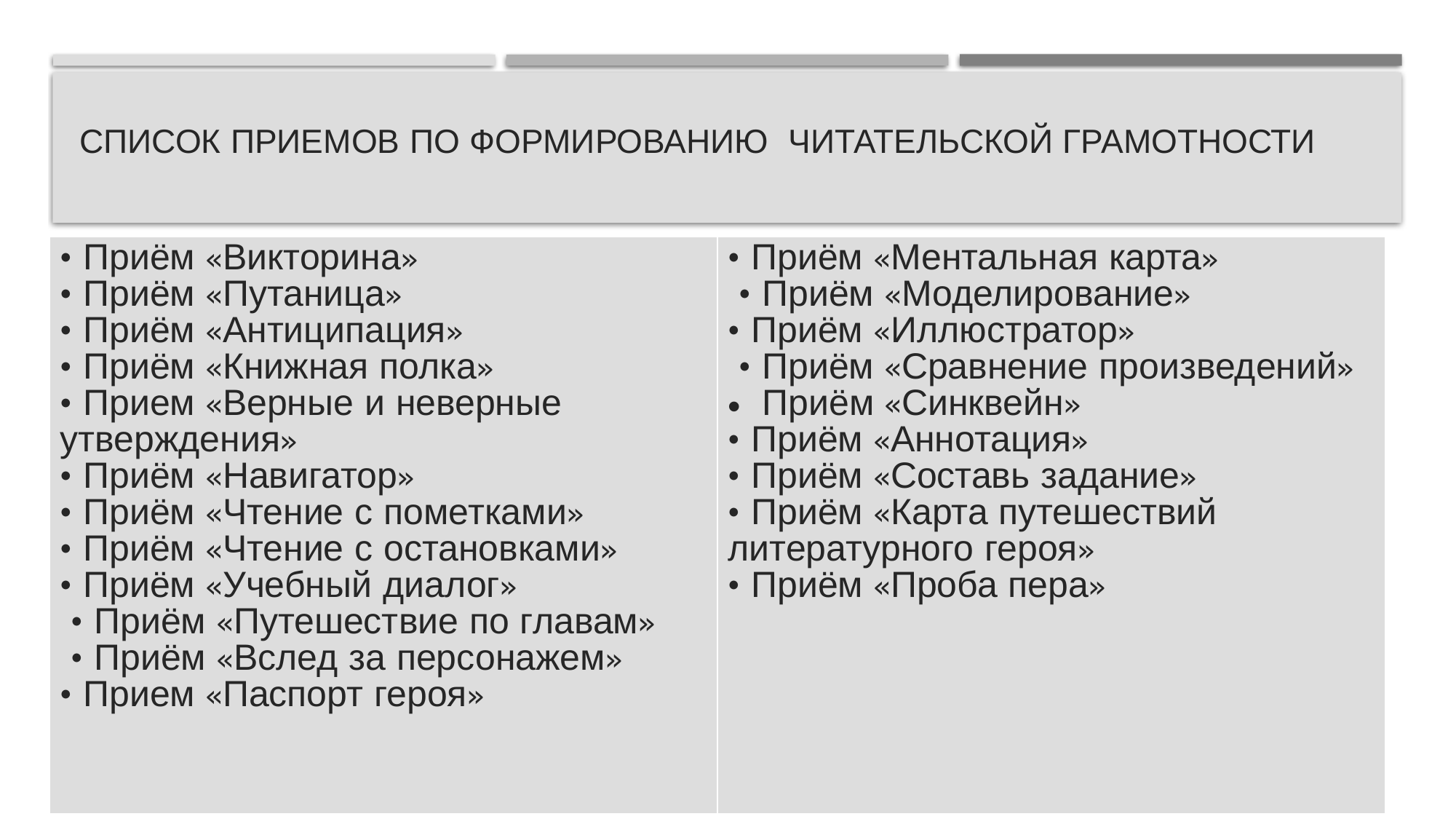

# Список приемов по формированию  читательской грамотности
| • Приём «Викторина» • Приём «Путаница» • Приём «Антиципация» • Приём «Книжная полка» • Прием «Верные и неверные утверждения» • Приём «Навигатор» • Приём «Чтение с пометками» • Приём «Чтение с остановками» • Приём «Учебный диалог» • Приём «Путешествие по главам» • Приём «Вслед за персонажем» • Прием «Паспорт героя» | • Приём «Ментальная карта» • Приём «Моделирование» • Приём «Иллюстратор» • Приём «Сравнение произведений» Приём «Синквейн» • Приём «Аннотация» • Приём «Составь задание» • Приём «Карта путешествий литературного героя» • Приём «Проба пера» |
| --- | --- |